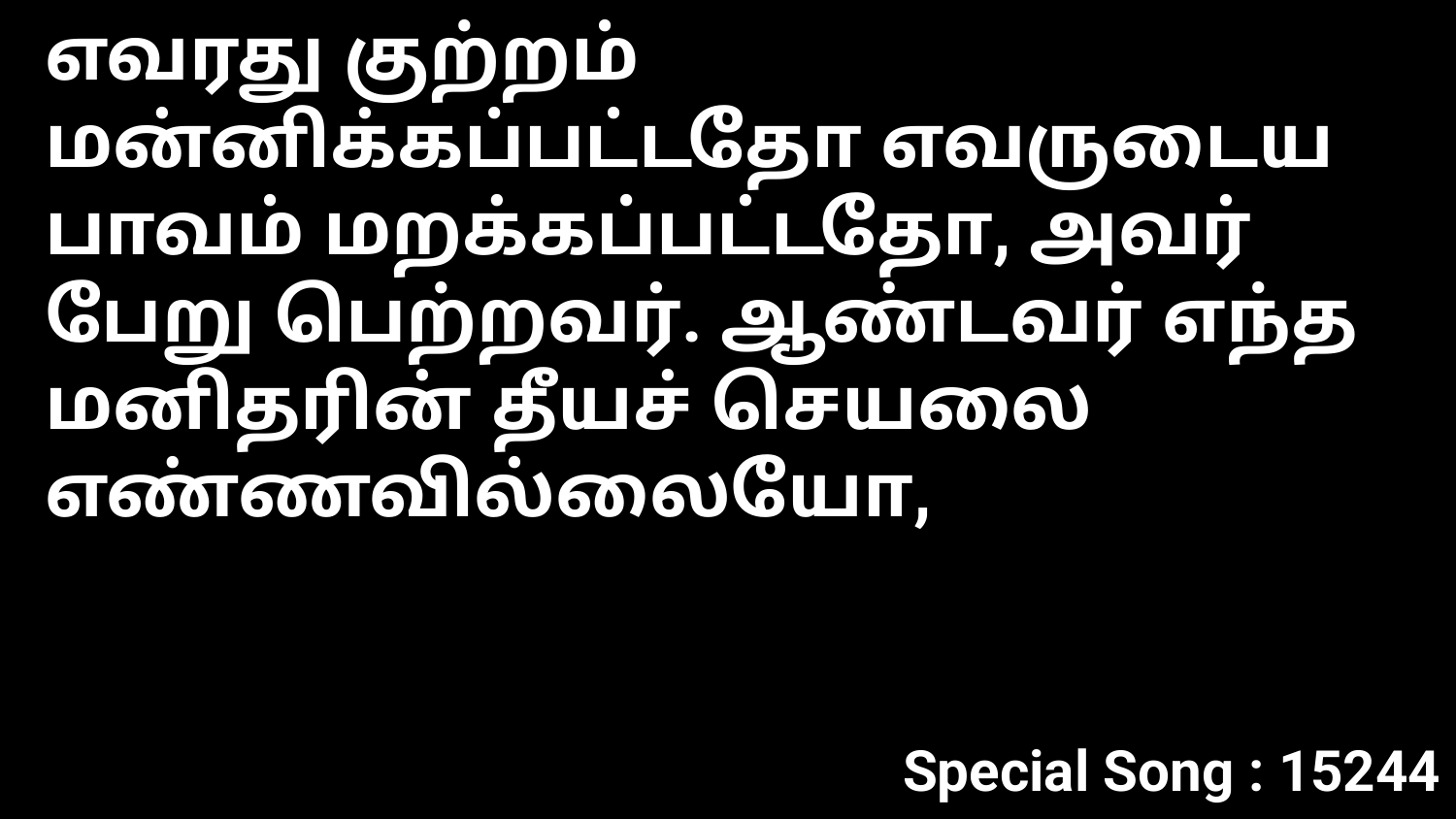

எவரது குற்றம் மன்னிக்கப்பட்டதோ எவருடைய பாவம் மறக்கப்பட்டதோ, அவர் பேறு பெற்றவர். ஆண்டவர் எந்த மனிதரின் தீயச் செயலை எண்ணவில்லையோ,

Special Song : 15244